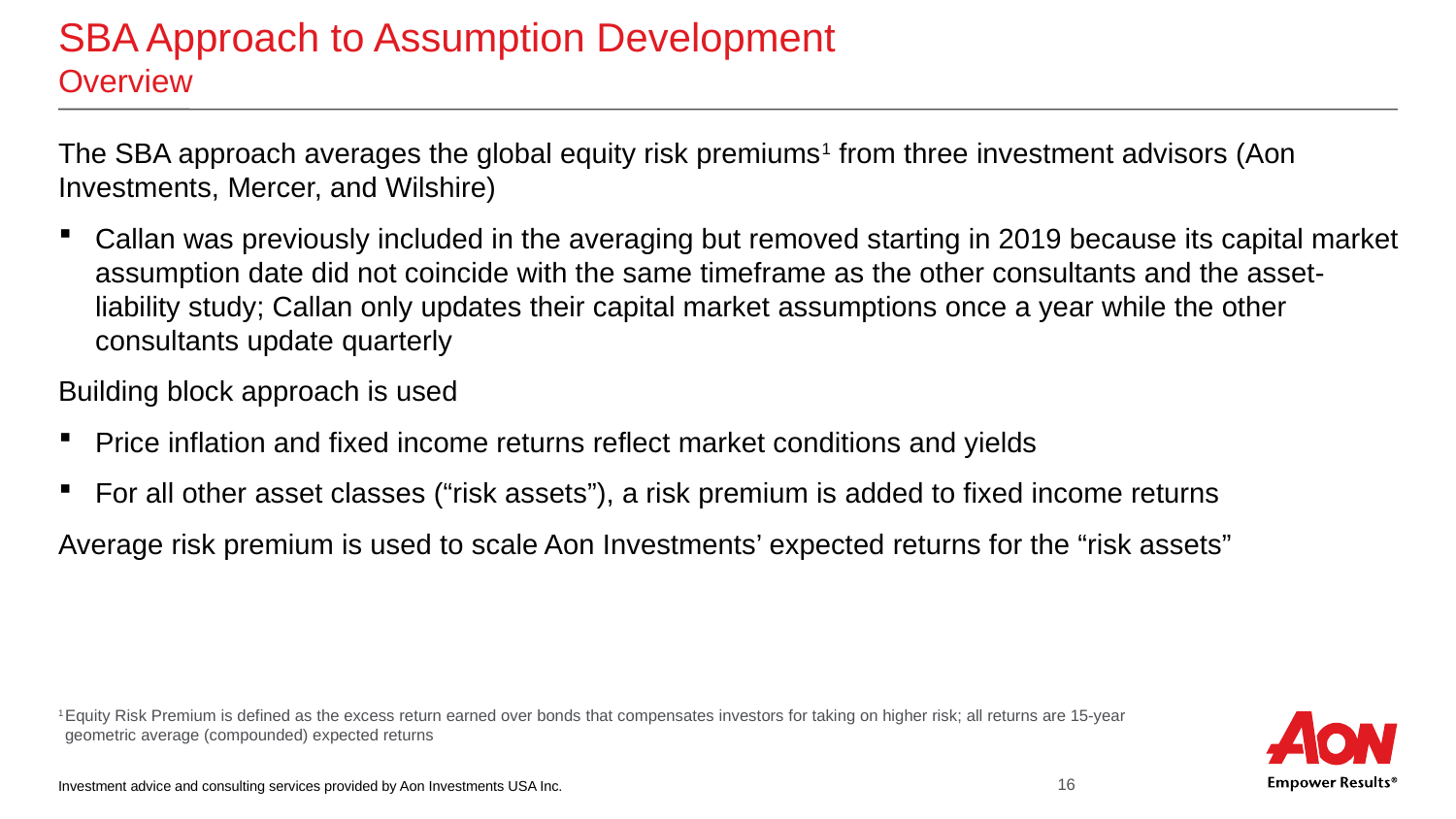

# SBA Approach to Assumption Development Overview
The SBA approach averages the global equity risk premiums1 from three investment advisors (Aon Investments, Mercer, and Wilshire)
Callan was previously included in the averaging but removed starting in 2019 because its capital market assumption date did not coincide with the same timeframe as the other consultants and the asset-liability study; Callan only updates their capital market assumptions once a year while the other consultants update quarterly
Building block approach is used
Price inflation and fixed income returns reflect market conditions and yields
For all other asset classes (“risk assets”), a risk premium is added to fixed income returns
Average risk premium is used to scale Aon Investments’ expected returns for the “risk assets”

1	Equity Risk Premium is defined as the excess return earned over bonds that compensates investors for taking on higher risk; all returns are 15-year geometric average (compounded) expected returns